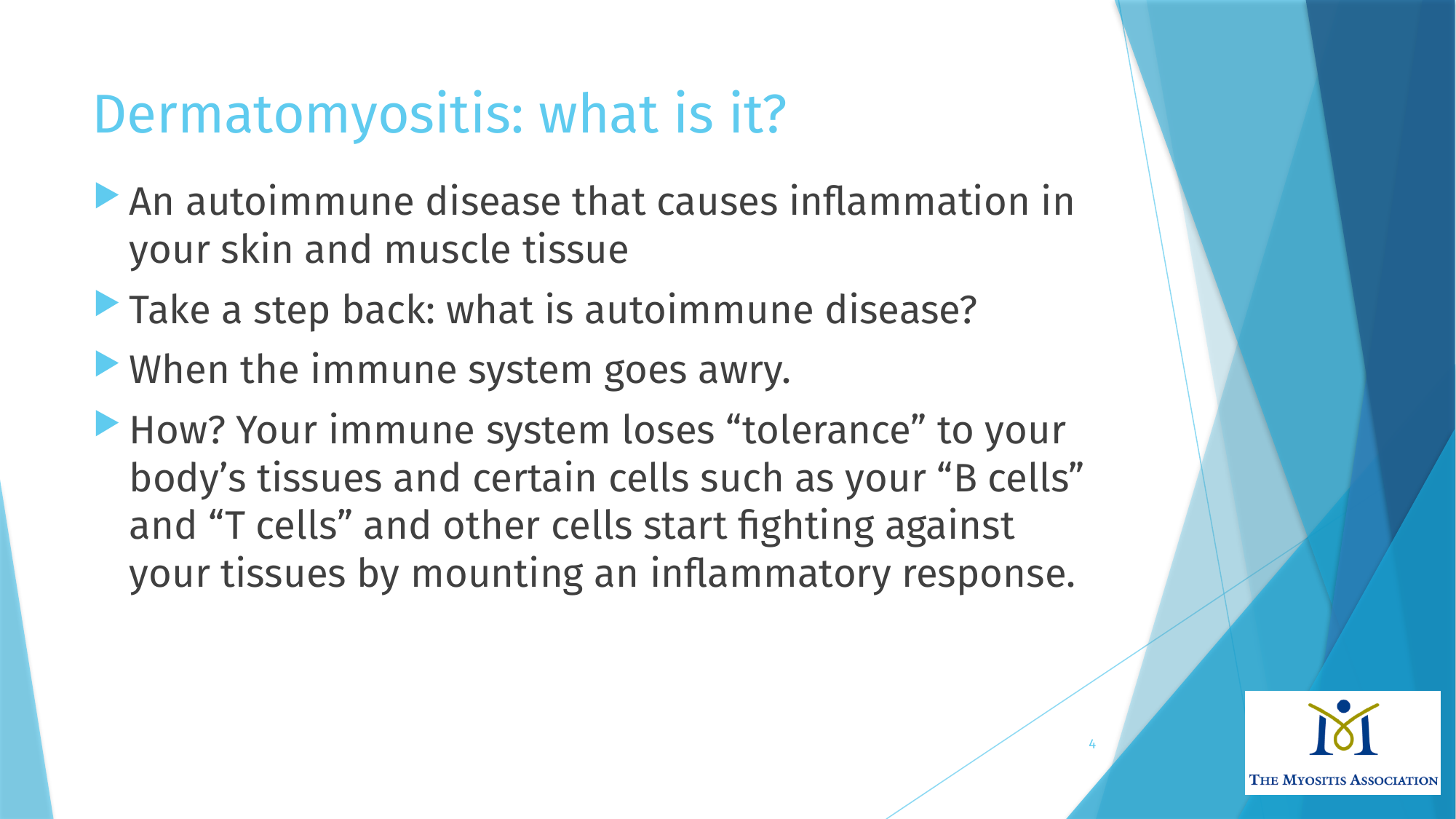

# Dermatomyositis: what is it?
An autoimmune disease that causes inflammation in your skin and muscle tissue
Take a step back: what is autoimmune disease?
When the immune system goes awry.
How? Your immune system loses “tolerance” to your body’s tissues and certain cells such as your “B cells” and “T cells” and other cells start fighting against your tissues by mounting an inflammatory response.

4